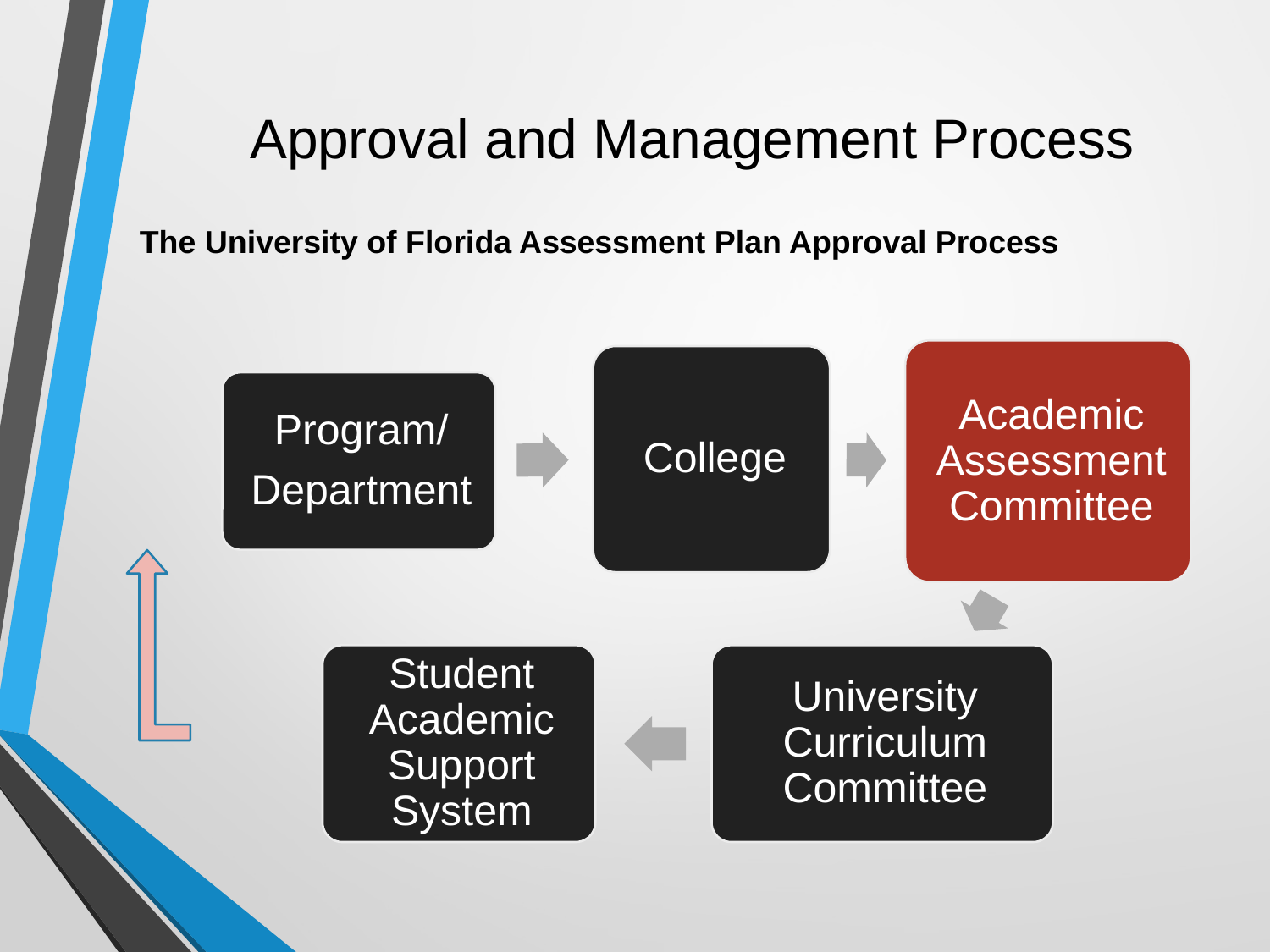

# Approval and Management Process
The University of Florida Assessment Plan Approval Process
Program/
Department

College

Academic Assessment Committee

University Curriculum Committee

Student Academic Support System